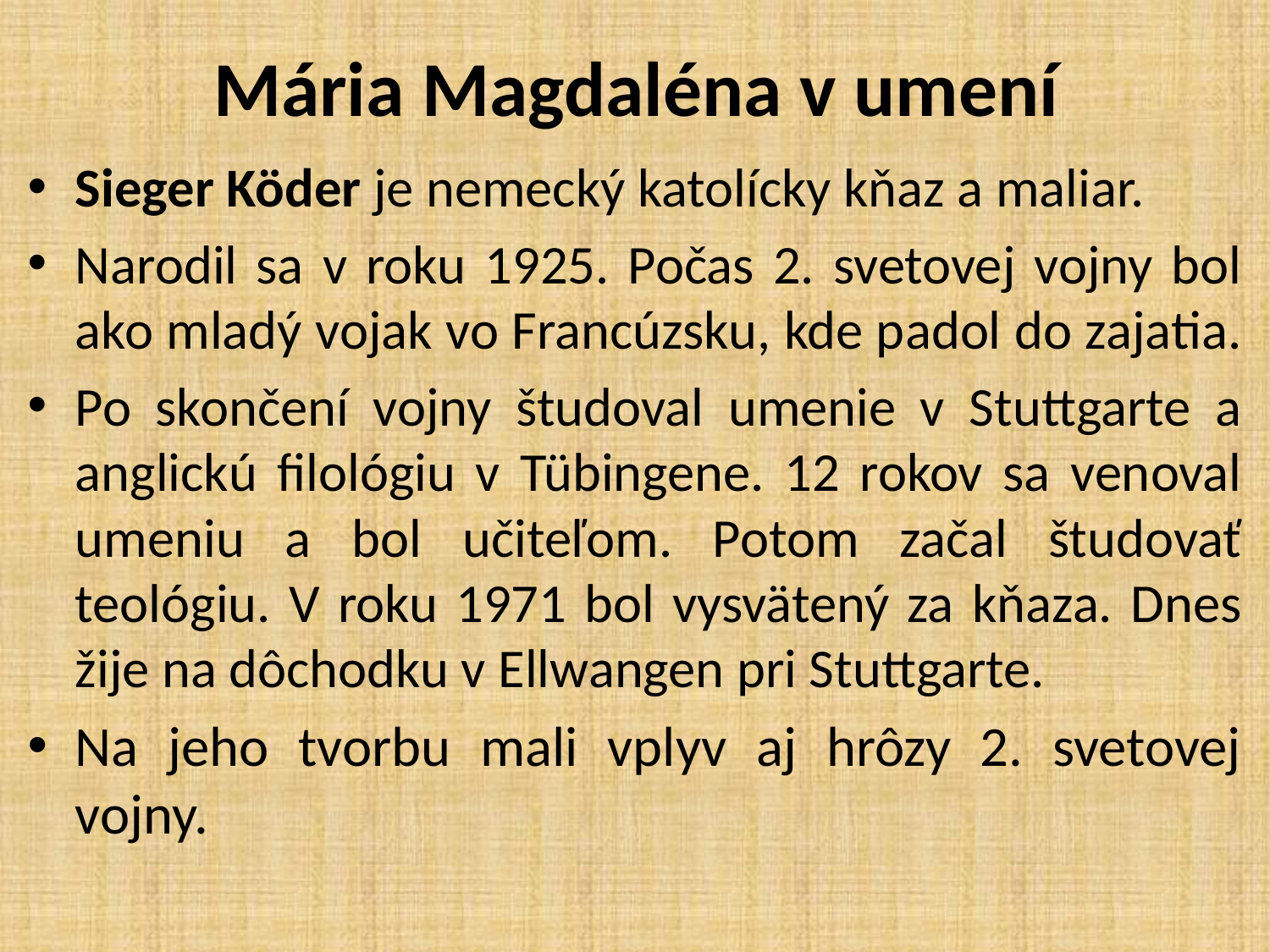

# Mária Magdaléna v umení
Sieger Köder je nemecký katolícky kňaz a maliar.
Narodil sa v roku 1925. Počas 2. svetovej vojny bol ako mladý vojak vo Francúzsku, kde padol do zajatia.
Po skončení vojny študoval umenie v Stuttgarte a anglickú filológiu v Tübingene. 12 rokov sa venoval umeniu a bol učiteľom. Potom začal študovať teológiu. V roku 1971 bol vysvätený za kňaza. Dnes žije na dôchodku v Ellwangen pri Stuttgarte.
Na jeho tvorbu mali vplyv aj hrôzy 2. svetovej vojny.